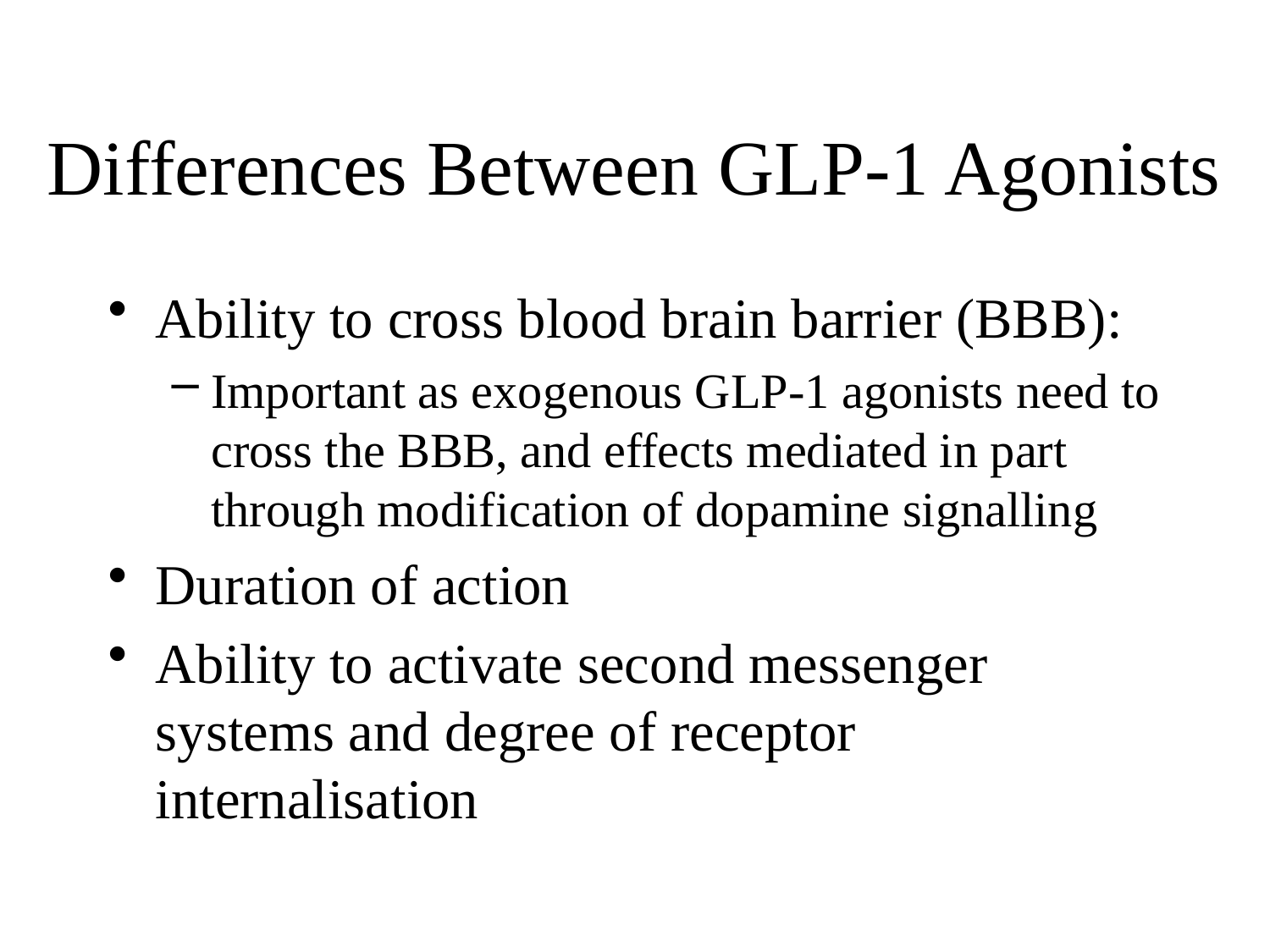

# Differences Between GLP-1 Agonists
Ability to cross blood brain barrier (BBB):
Important as exogenous GLP-1 agonists need to cross the BBB, and effects mediated in part through modification of dopamine signalling
Duration of action
Ability to activate second messenger systems and degree of receptor internalisation